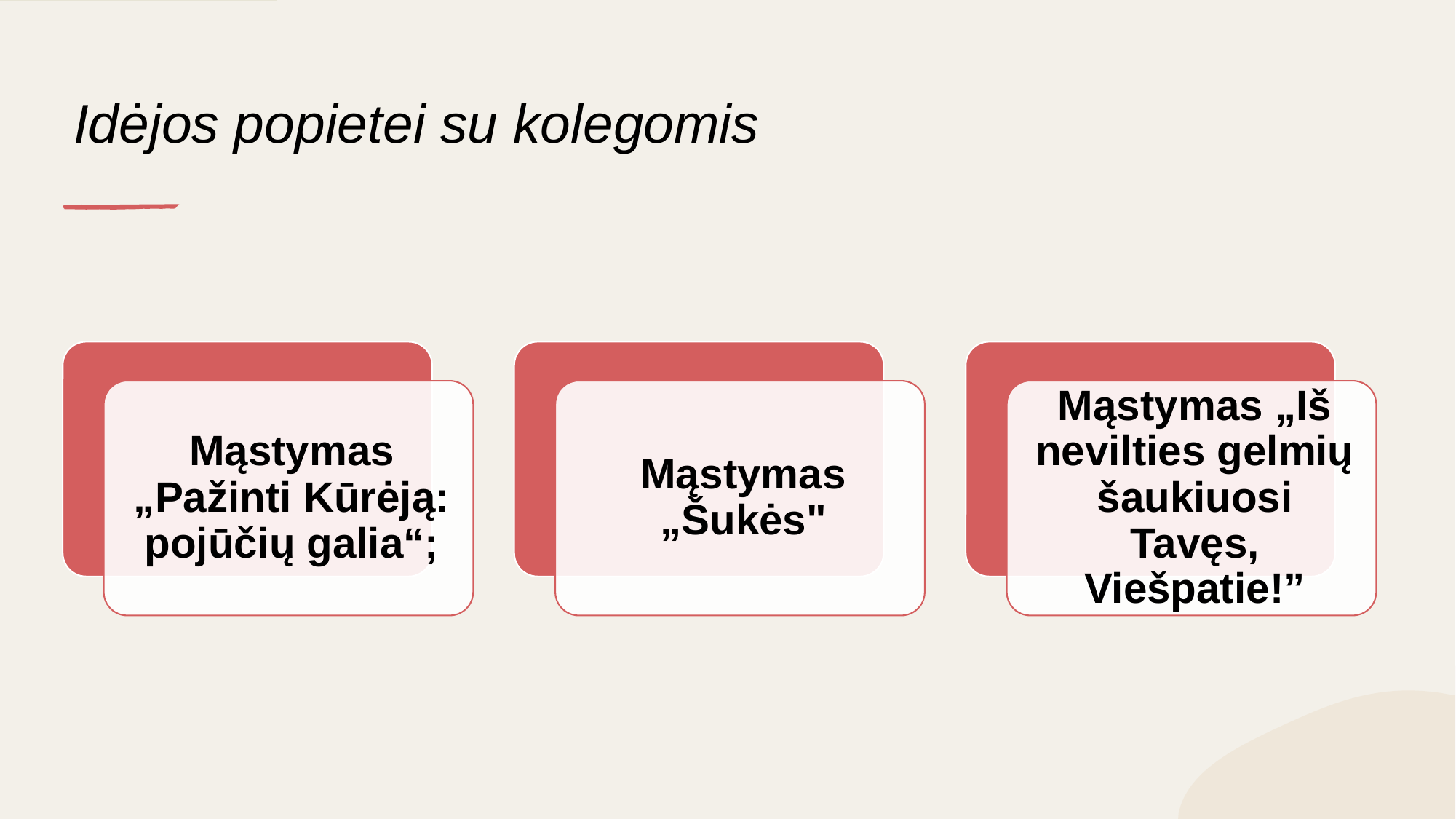

# Idėjos popietei su kolegomis

Mąstymas „Pažinti Kūrėją: pojūčių galia“;
Mąstymas „Šukės"
Mąstymas „Iš nevilties gelmių šaukiuosi Tavęs, Viešpatie!”